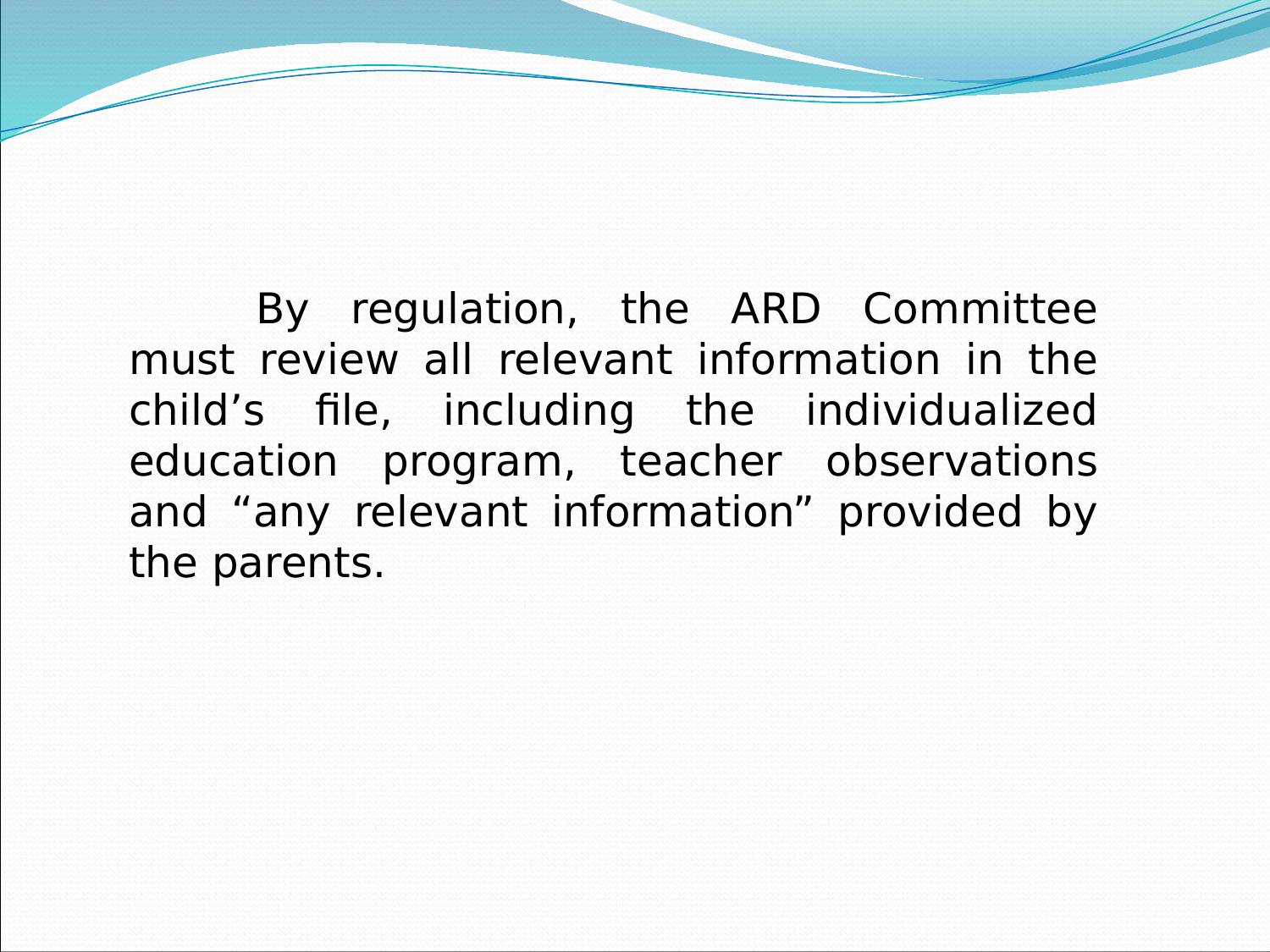

By regulation, the ARD Committee must review all relevant information in the child’s file, including the individualized education program, teacher observations and “any relevant information” provided by the parents.